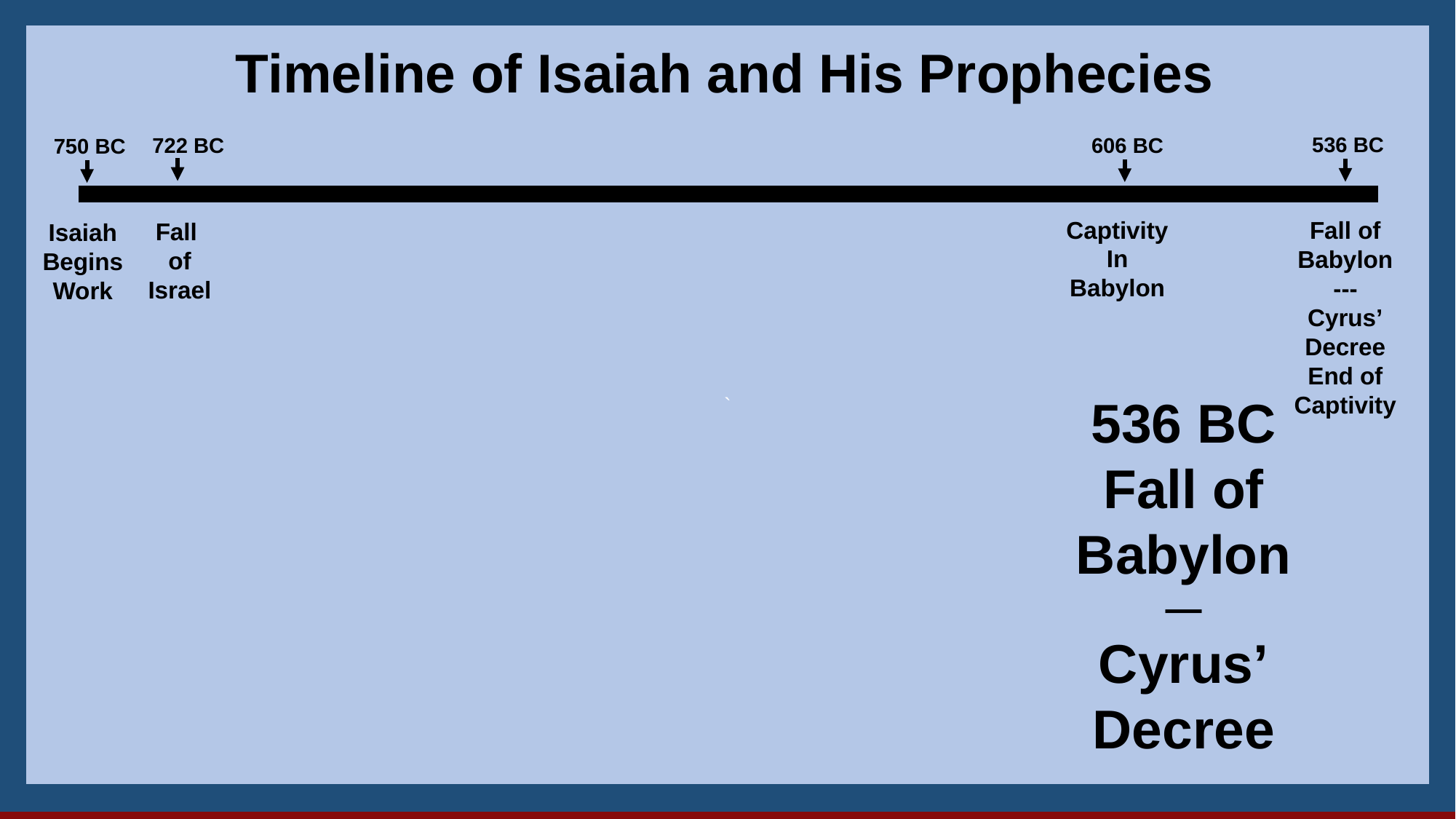

`
Timeline of Isaiah and His Prophecies
536 BC
606 BC
722 BC
750 BC
Captivity
In
Babylon
Fall of
Babylon
---
Cyrus’
Decree End of Captivity
Fall
of Israel
Isaiah
Begins
Work
536 BC
Fall of Babylon
—
Cyrus’
Decree
8